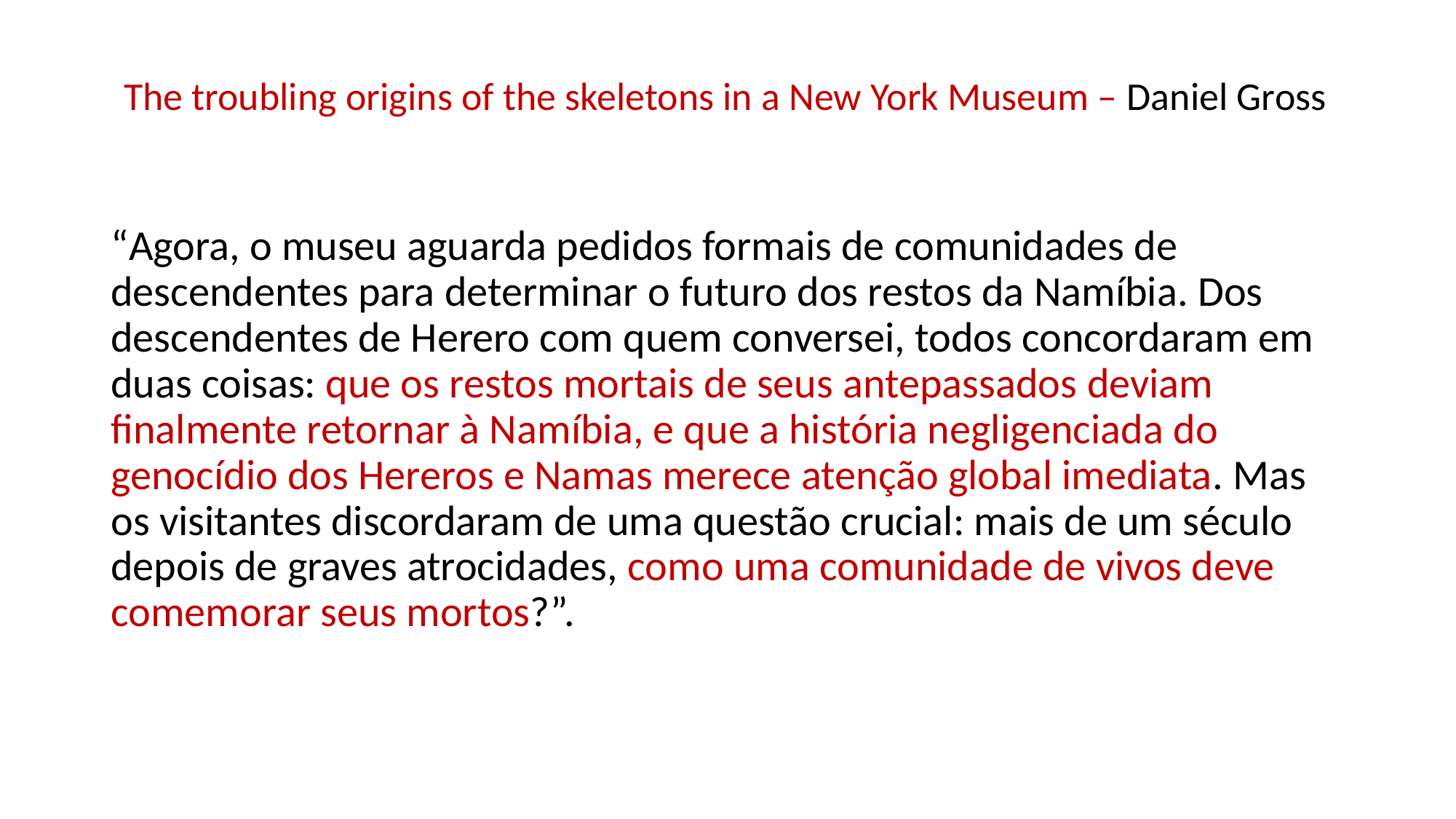

# The troubling origins of the skeletons in a New York Museum – Daniel Gross
“Agora, o museu aguarda pedidos formais de comunidades de descendentes para determinar o futuro dos restos da Namíbia. Dos descendentes de Herero com quem conversei, todos concordaram em duas coisas: que os restos mortais de seus antepassados ​​deviam finalmente retornar à Namíbia, e que a história negligenciada do genocídio dos Hereros e Namas merece atenção global imediata. Mas os visitantes discordaram de uma questão crucial: mais de um século depois de graves atrocidades, como uma comunidade de vivos deve comemorar seus mortos?”.